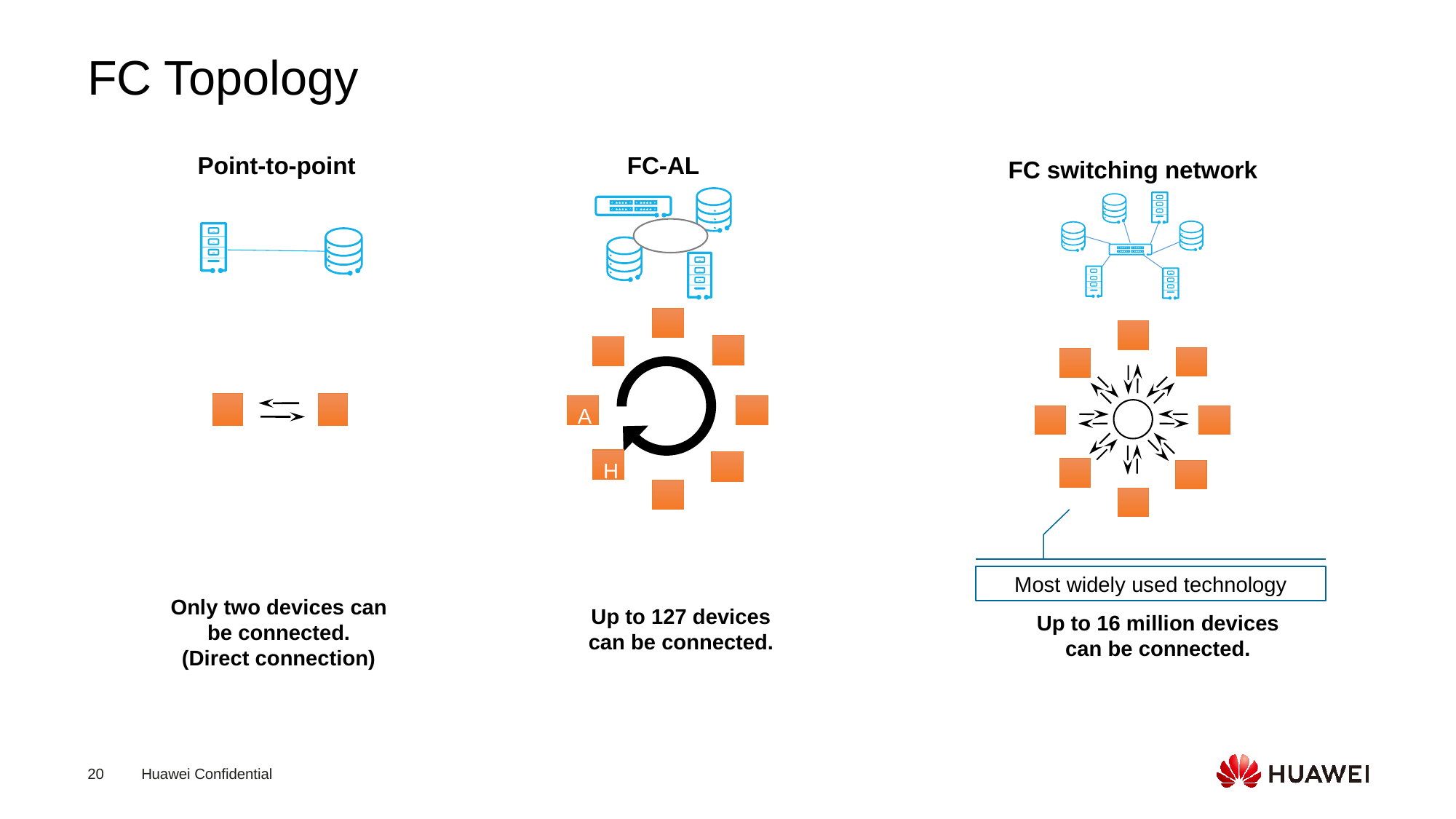

# FC Topology
Point-to-point
FC-AL
FC switching network

A

H

Most widely used technology
Only two devices can be connected.
(Direct connection)
Up to 127 devices can be connected.
Up to 16 million devices can be connected.